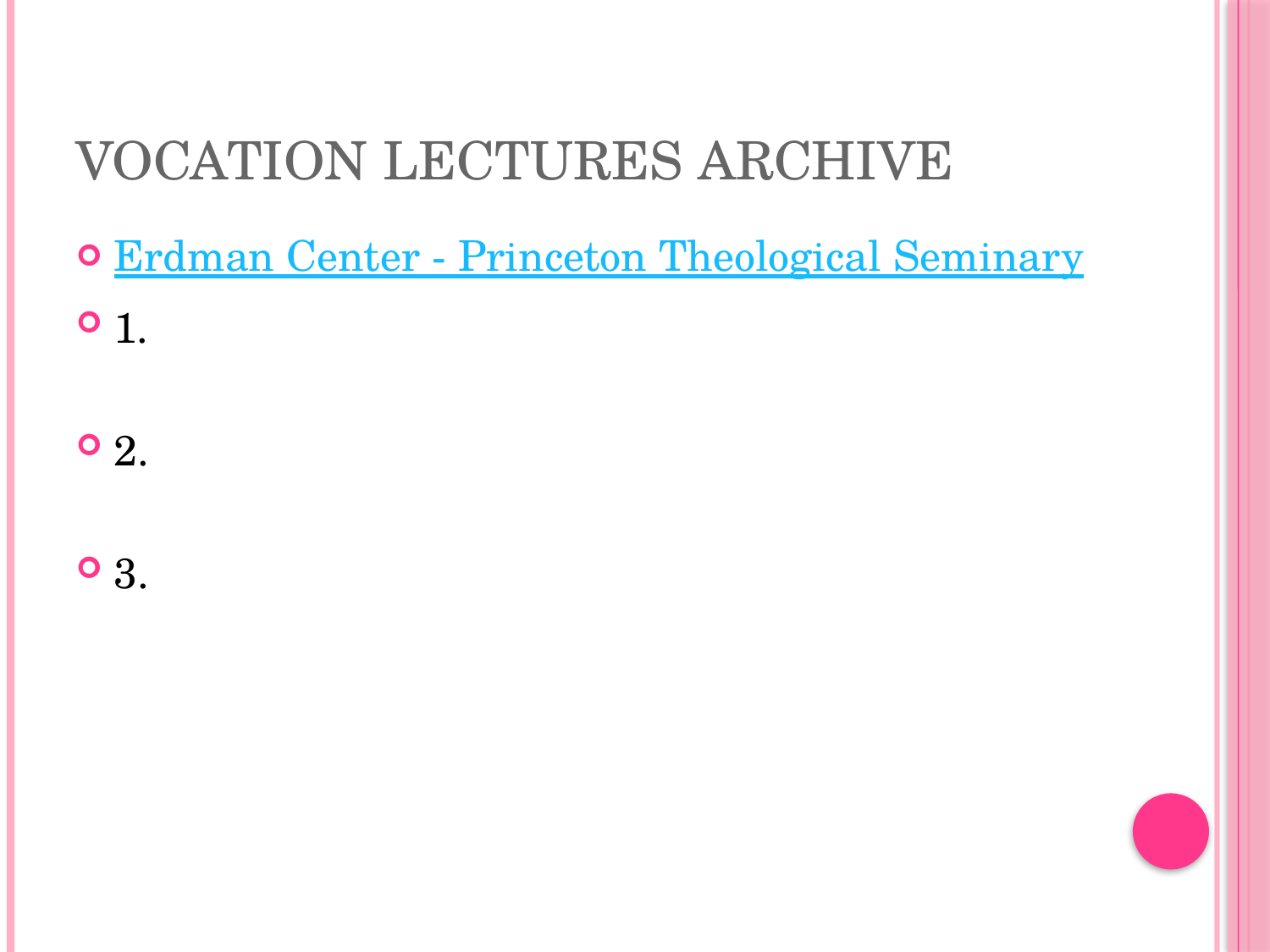

# Vocation Lectures Archive
Erdman Center - Princeton Theological Seminary
1.

2.

3.